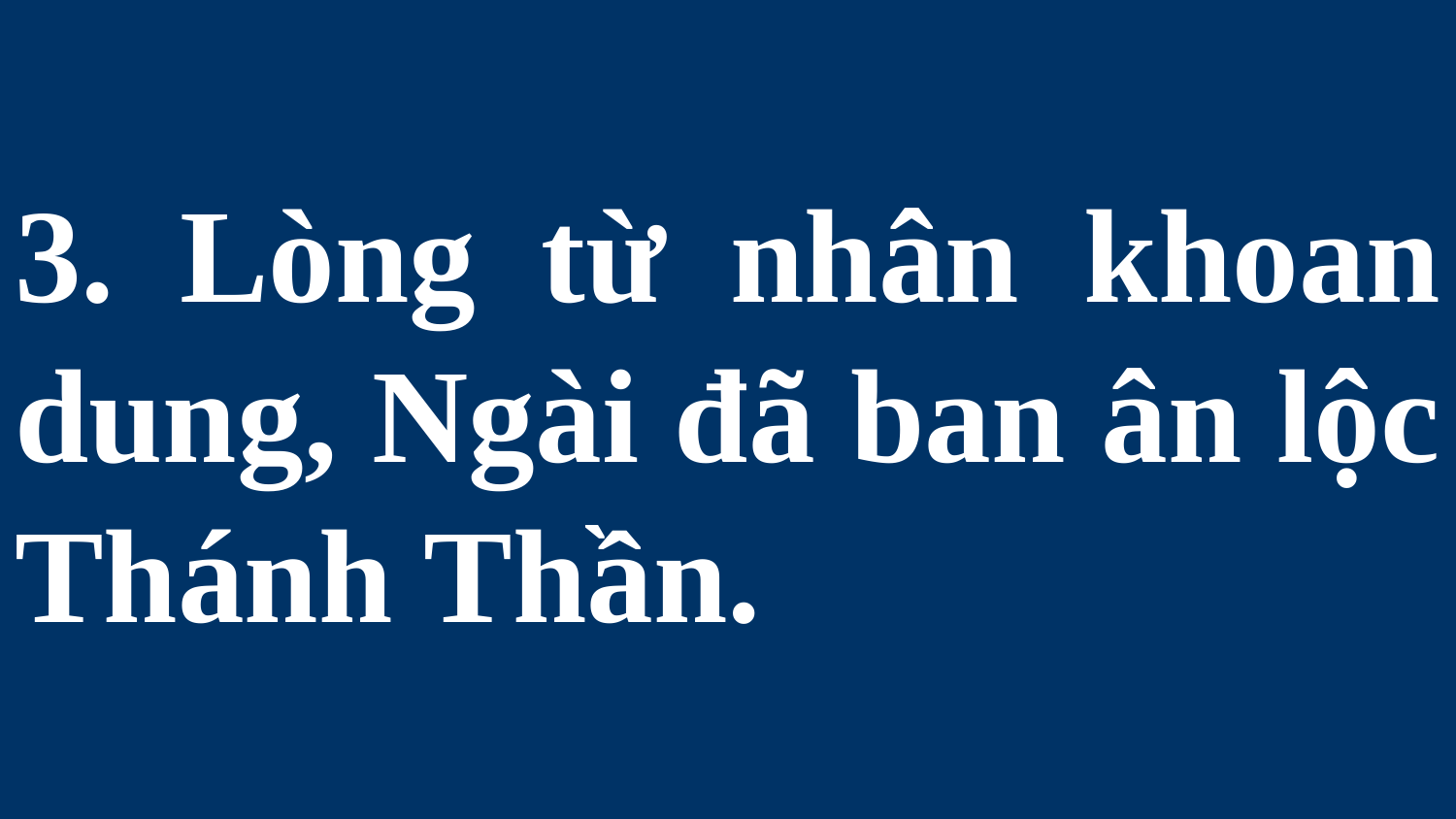

# 3. Lòng từ nhân khoan dung, Ngài đã ban ân lộc Thánh Thần.